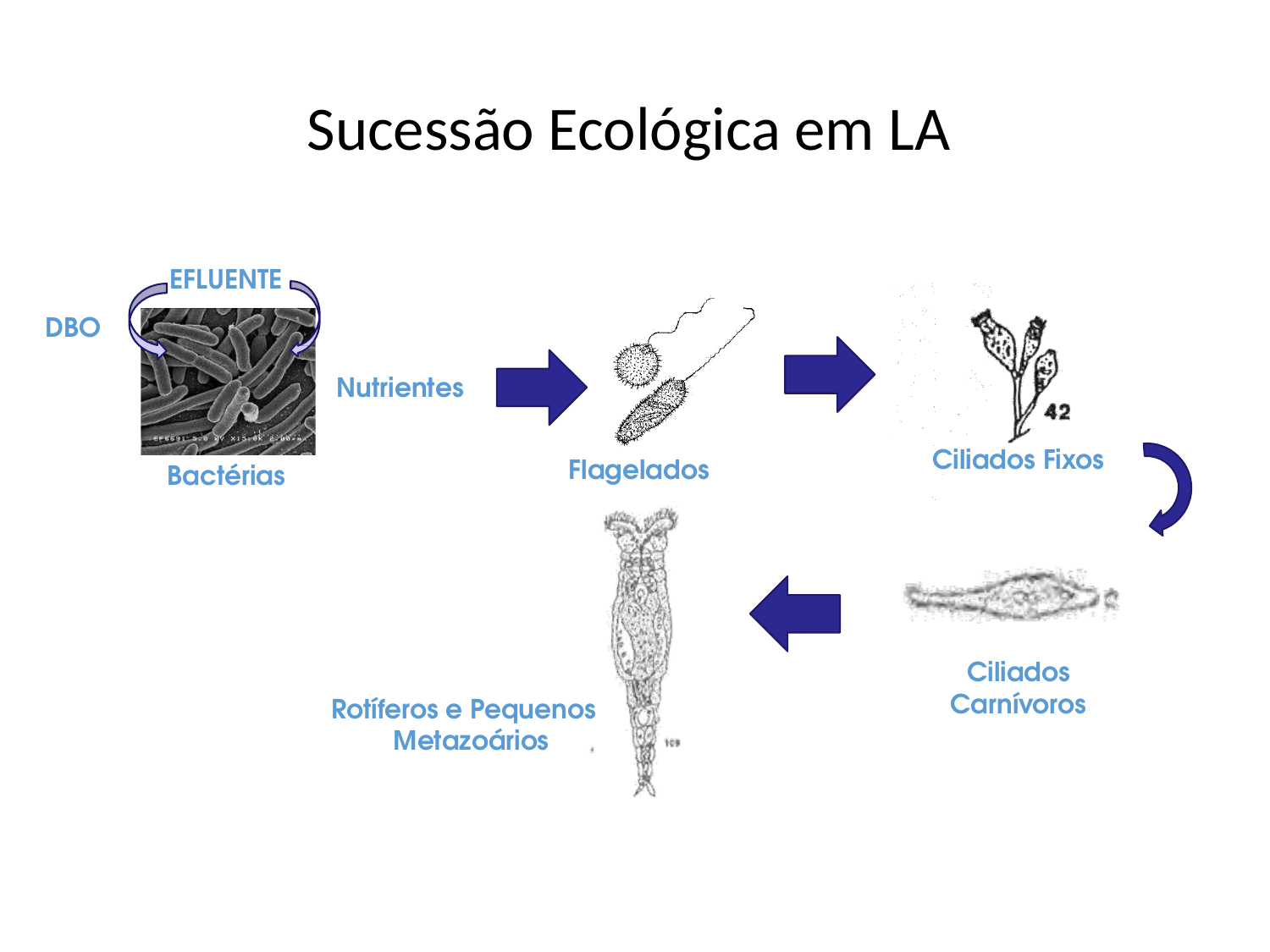

# Sucessão Ecológica em LA
EFLUENTE
DBO
Nutrientes

Ciliados Fixos

Flagelados
Bactérias

Ciliados  Carnívoros
Rotíferos e Pequenos  Metazoários